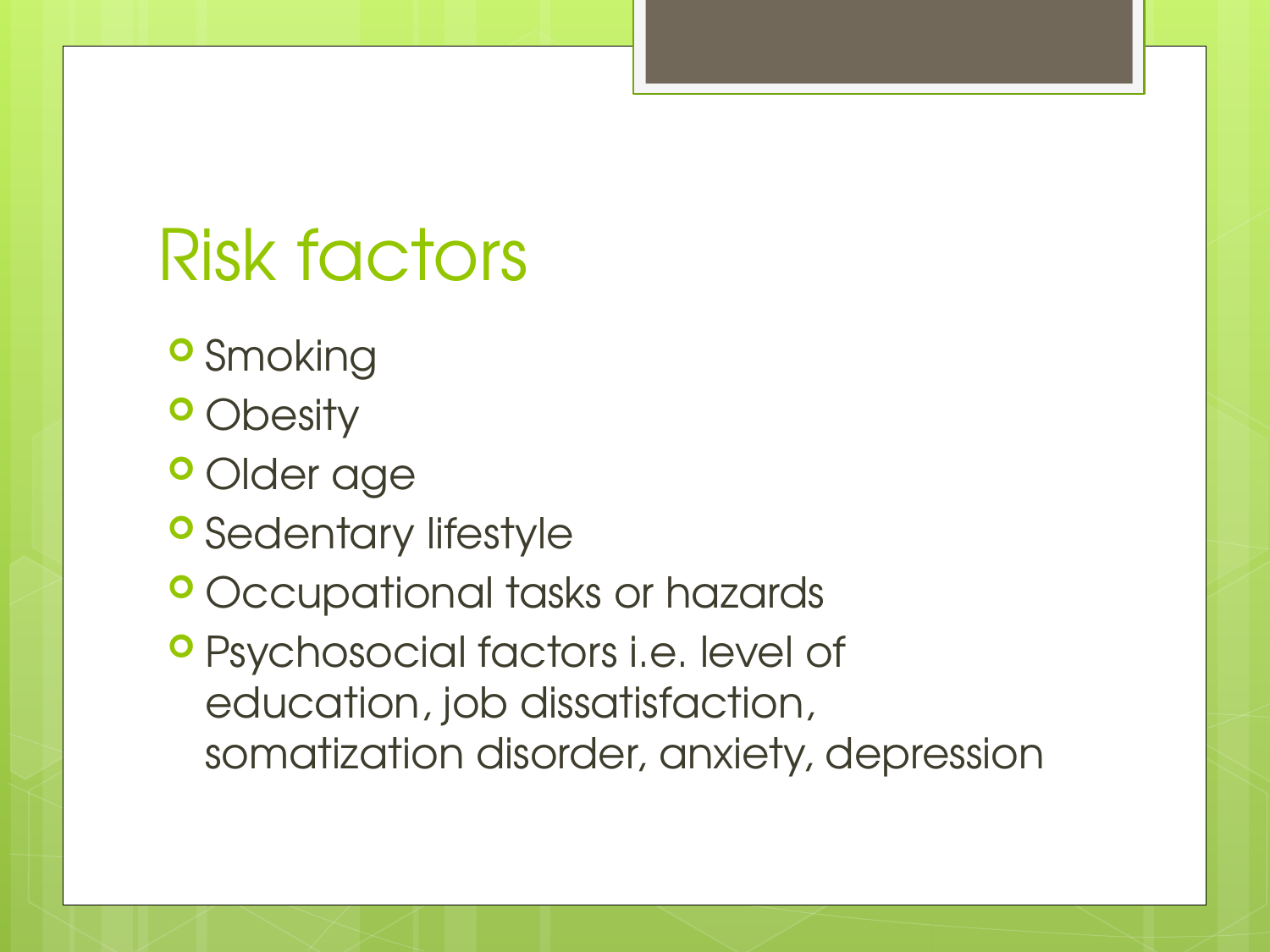

# Risk factors
Smoking
Obesity
Older age
Sedentary lifestyle
Occupational tasks or hazards
Psychosocial factors i.e. level of education, job dissatisfaction, somatization disorder, anxiety, depression